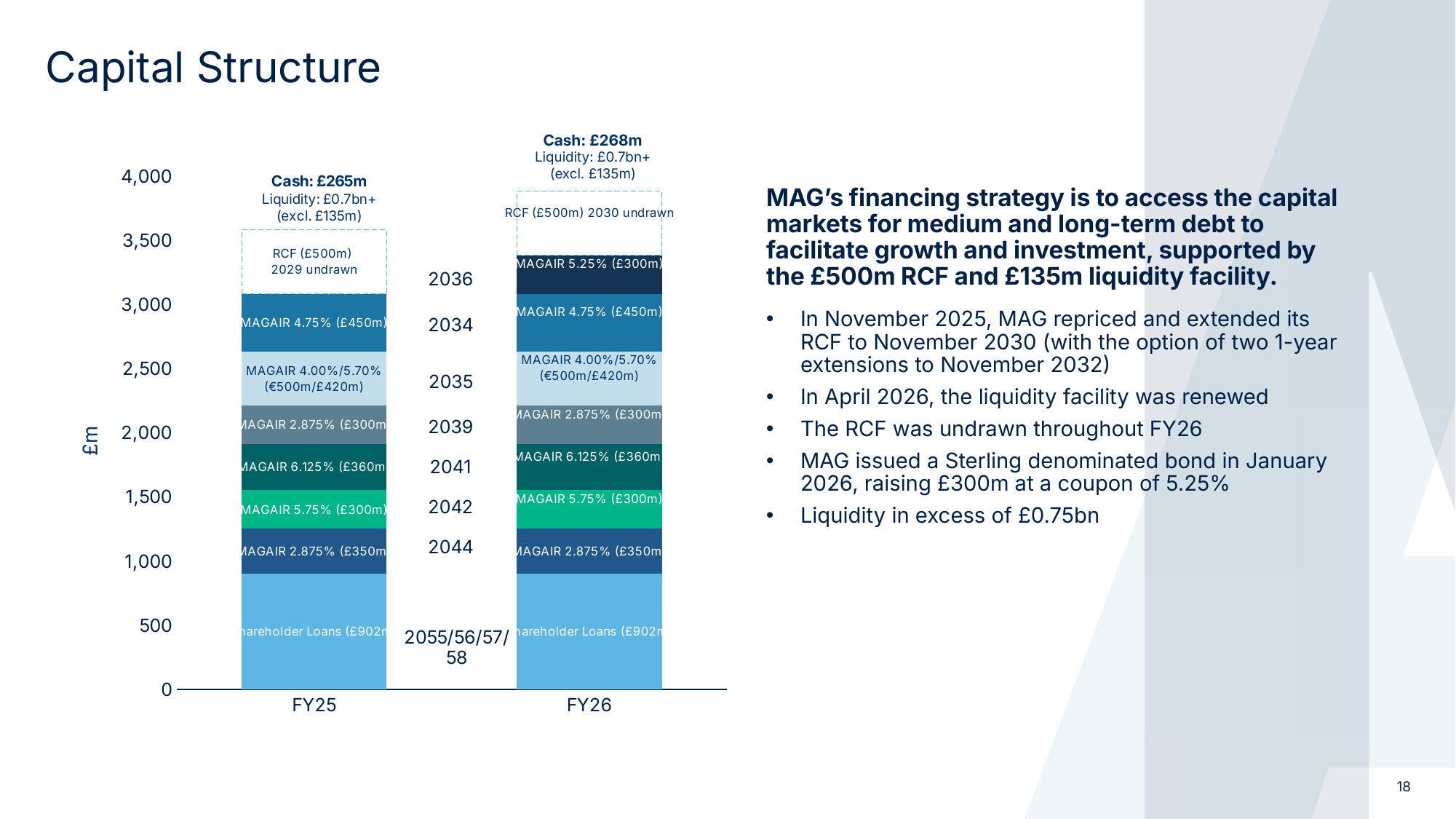

# Capital Structure
Cash: £268m
Liquidity: £0.7bn+
(excl. £135m)

### Chart

| Category | SHL | 2044 | 20422 | 2041 | 2039 | 20352 | 2034 | 2036 | RCF |
|---|---|---|---|---|---|---|---|---|---|
| FY25 | 902.0 | 350.0 | 300.0 | 360.0 | 300.0 | 420.0 | 450.0 | 0.0 | 500.0 |
| FY26 | 902.0 | 350.0 | 300.0 | 360.0 | 300.0 | 420.0 | 450.0 | 300.0 | 500.0 |
MAG’s financing strategy is to access the capital markets for medium and long-term debt to facilitate growth and investment, supported by the £500m RCF and £135m liquidity facility.
In November 2025, MAG repriced and extended its RCF to November 2030 (with the option of two 1-year extensions to November 2032)
In April 2026, the liquidity facility was renewed
The RCF was undrawn throughout FY26
MAG issued a Sterling denominated bond in January 2026, raising £300m at a coupon of 5.25%
Liquidity in excess of £0.75bn

18